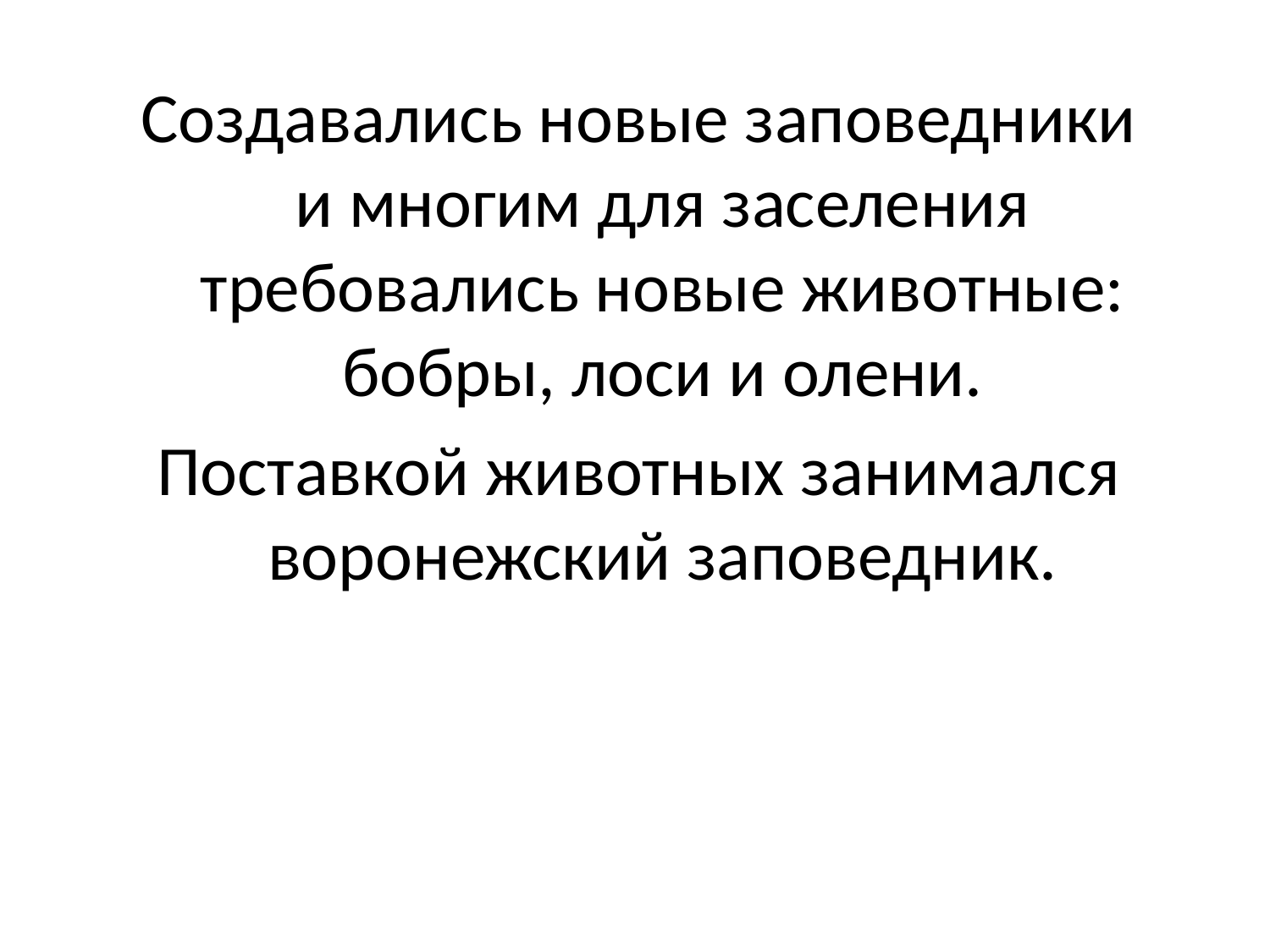

Создавались новые заповедники и многим для заселения требовались новые животные: бобры, лоси и олени.
Поставкой животных занимался воронежский заповедник.